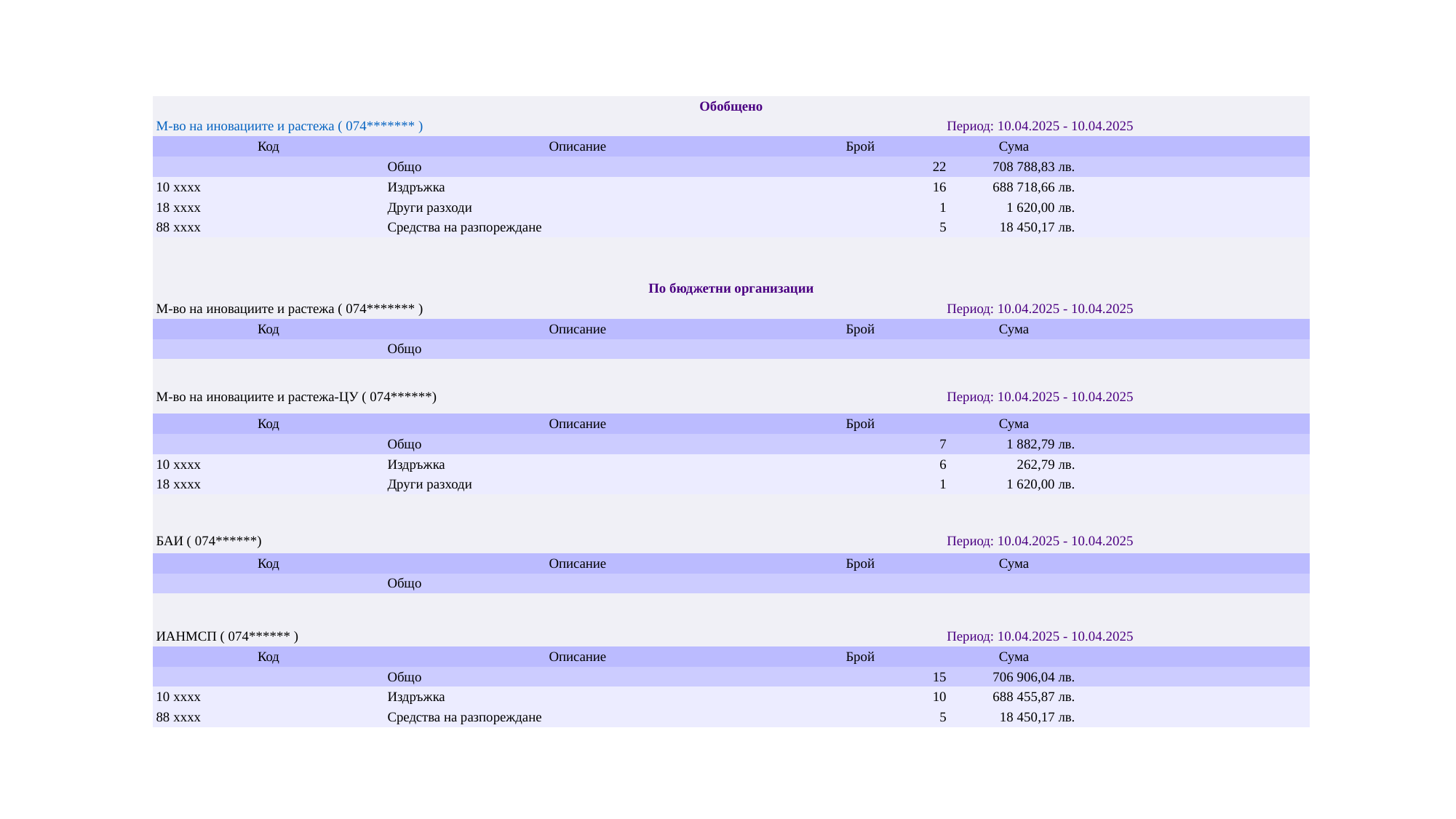

| Обобщено |  |  |  |  |
| --- | --- | --- | --- | --- |
| М-во на иновациите и растежа ( 074\*\*\*\*\*\*\* ) |  | Период: 10.04.2025 - 10.04.2025 |  |  |
| Код | Описание | Брой | Сума |  |
|  | Общо | 22 | 708 788,83 лв. |  |
| 10 xxxx | Издръжка | 16 | 688 718,66 лв. |  |
| 18 xxxx | Други разходи | 1 | 1 620,00 лв. |  |
| 88 xxxx | Средства на разпореждане | 5 | 18 450,17 лв. |  |
|  |  |  |  |  |
|  |  |  |  |  |
| По бюджетни организации |  |  |  |  |
| М-во на иновациите и растежа ( 074\*\*\*\*\*\*\* ) |  | Период: 10.04.2025 - 10.04.2025 |  |  |
| Код | Описание | Брой | Сума |  |
|  | Общо |  |  |  |
|  |  |  |  |  |
| М-во на иновациите и растежа-ЦУ ( 074\*\*\*\*\*\*) |  | Период: 10.04.2025 - 10.04.2025 |  |  |
| Код | Описание | Брой | Сума |  |
|  | Общо | 7 | 1 882,79 лв. |  |
| 10 xxxx | Издръжка | 6 | 262,79 лв. |  |
| 18 xxxx | Други разходи | 1 | 1 620,00 лв. |  |
|  |  |  |  |  |
| БАИ ( 074\*\*\*\*\*\*) |  | Период: 10.04.2025 - 10.04.2025 |  |  |
| Код | Описание | Брой | Сума |  |
|  | Общо |  |  |  |
|  |  |  |  |  |
| ИАНМСП ( 074\*\*\*\*\*\* ) |  | Период: 10.04.2025 - 10.04.2025 |  |  |
| Код | Описание | Брой | Сума |  |
|  | Общо | 15 | 706 906,04 лв. |  |
| 10 xxxx | Издръжка | 10 | 688 455,87 лв. |  |
| 88 xxxx | Средства на разпореждане | 5 | 18 450,17 лв. |  |
#